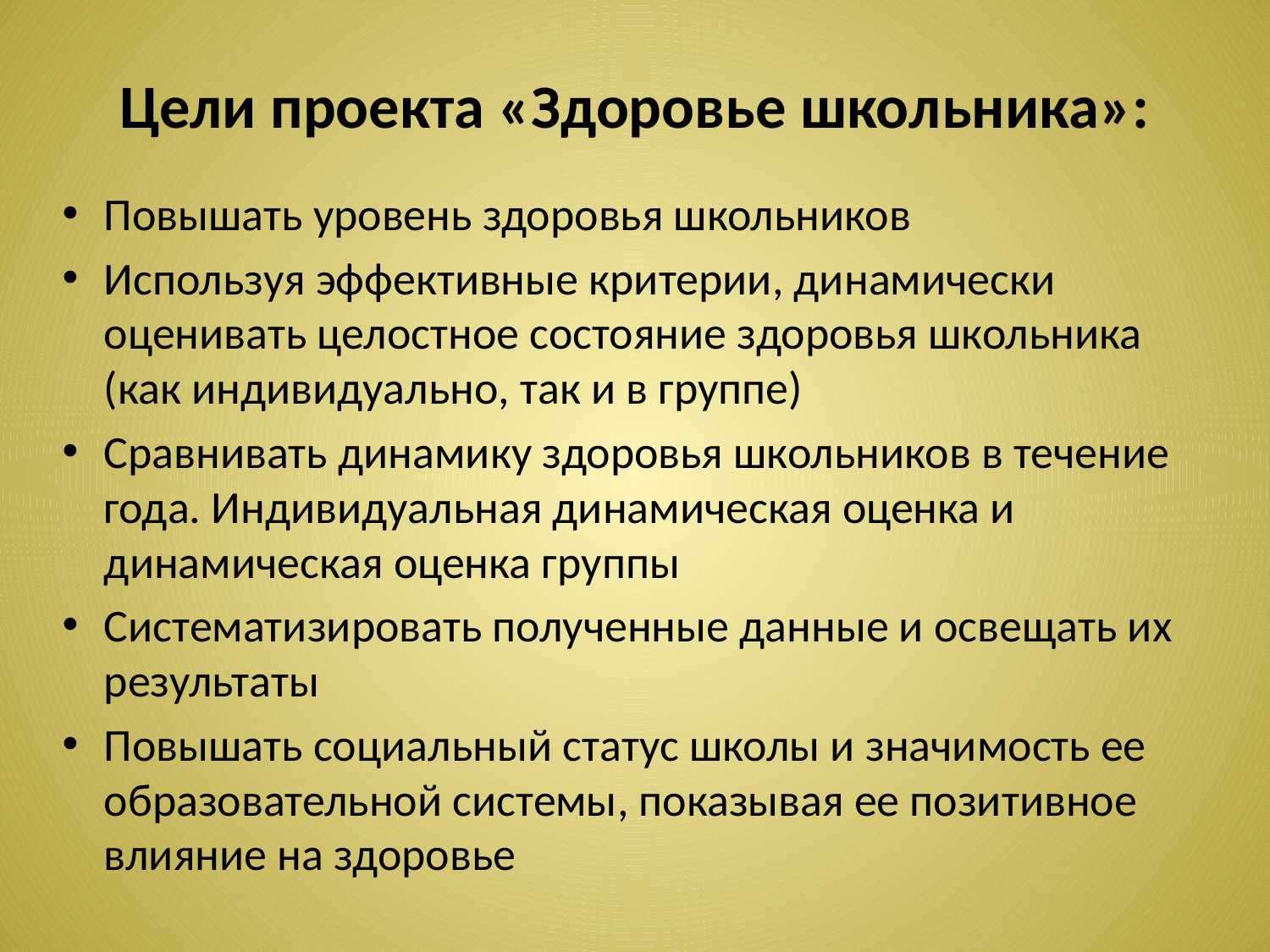

# Цели проекта «Здоровье школьника»:
Повышать уровень здоровья школьников
Используя эффективные критерии, динамически оценивать целостное состояние здоровья школьника (как индивидуально, так и в группе)
Сравнивать динамику здоровья школьников в течение года. Индивидуальная динамическая оценка и динамическая оценка группы
Систематизировать полученные данные и освещать их результаты
Повышать социальный статус школы и значимость ее образовательной системы, показывая ее позитивное влияние на здоровье